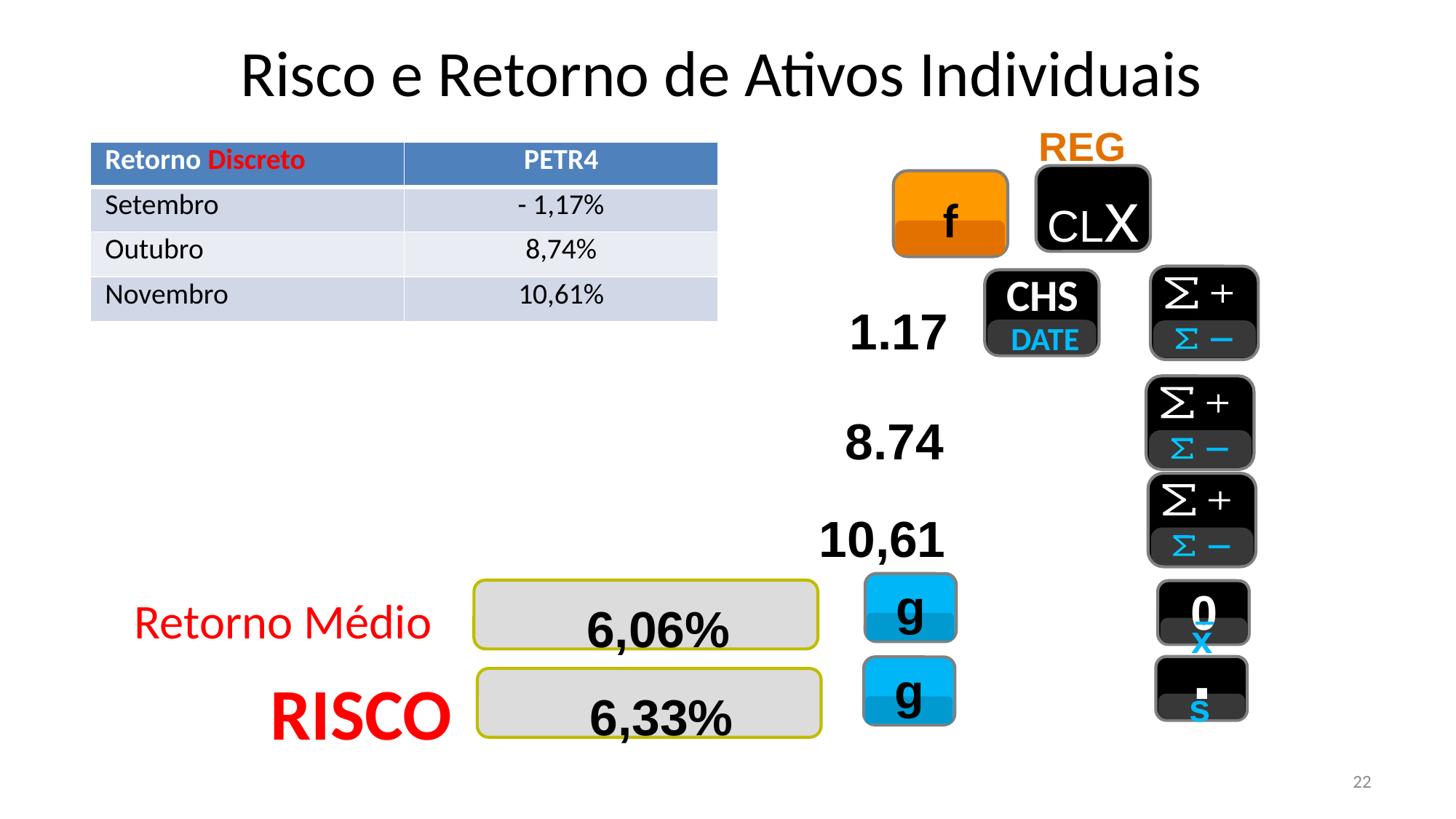

# Risco e Retorno de Ativos Individuais

REG
| Retorno Discreto | PETR4 |
| --- | --- |
| Setembro | - 1,17% |
| Outubro | 8,74% |
| Novembro | 10,61% |

CLx

f

>
<
CHS

DATE

1.17

8.74

10,61

g

0

x

6,06%

Retorno Médio
.

s

g

RISCO
6,33%

22